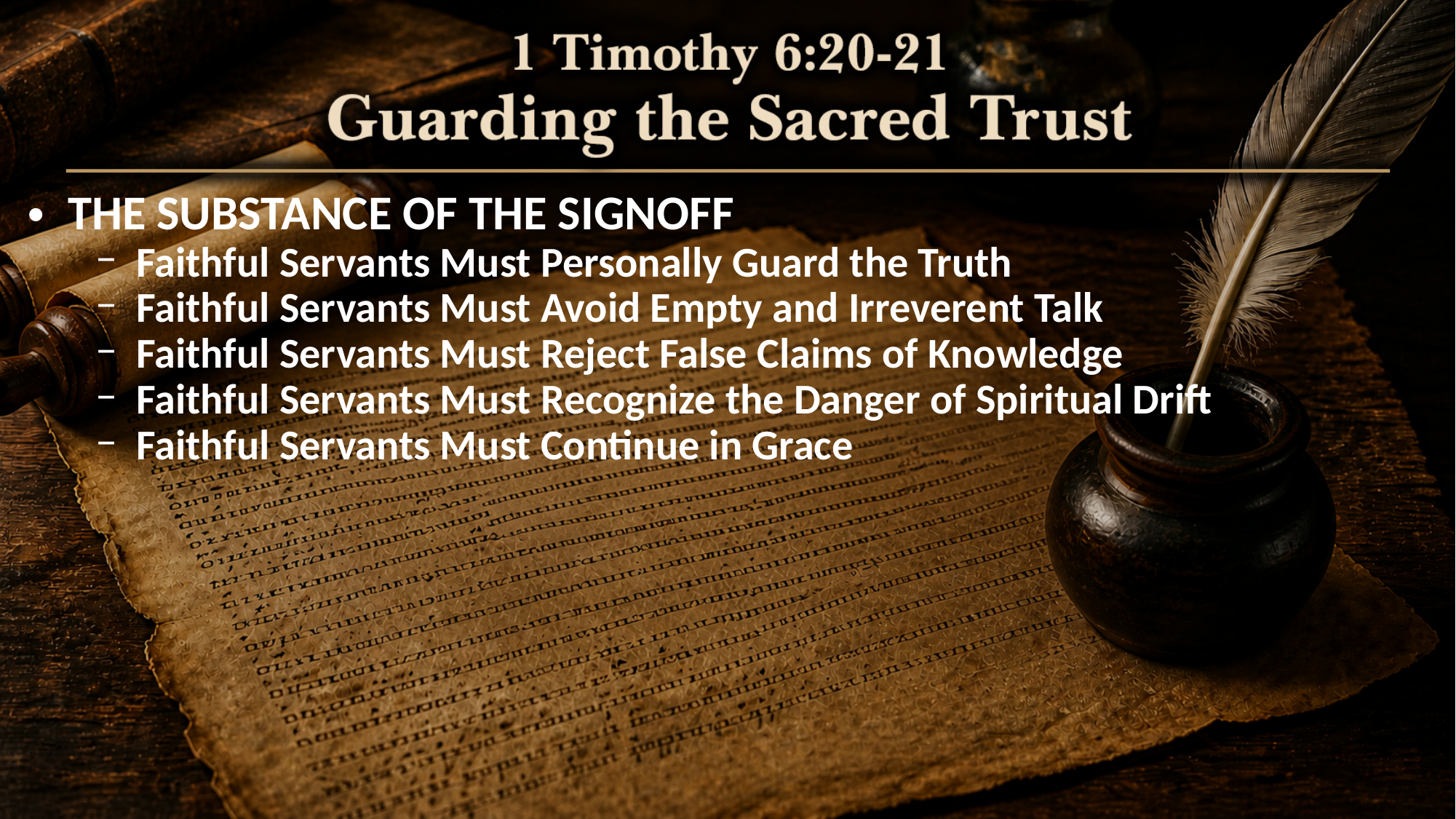

THE SUBSTANCE OF THE SIGNOFF
Faithful Servants Must Personally Guard the Truth
Faithful Servants Must Avoid Empty and Irreverent Talk
Faithful Servants Must Reject False Claims of Knowledge
Faithful Servants Must Recognize the Danger of Spiritual Drift
Faithful Servants Must Continue in Grace